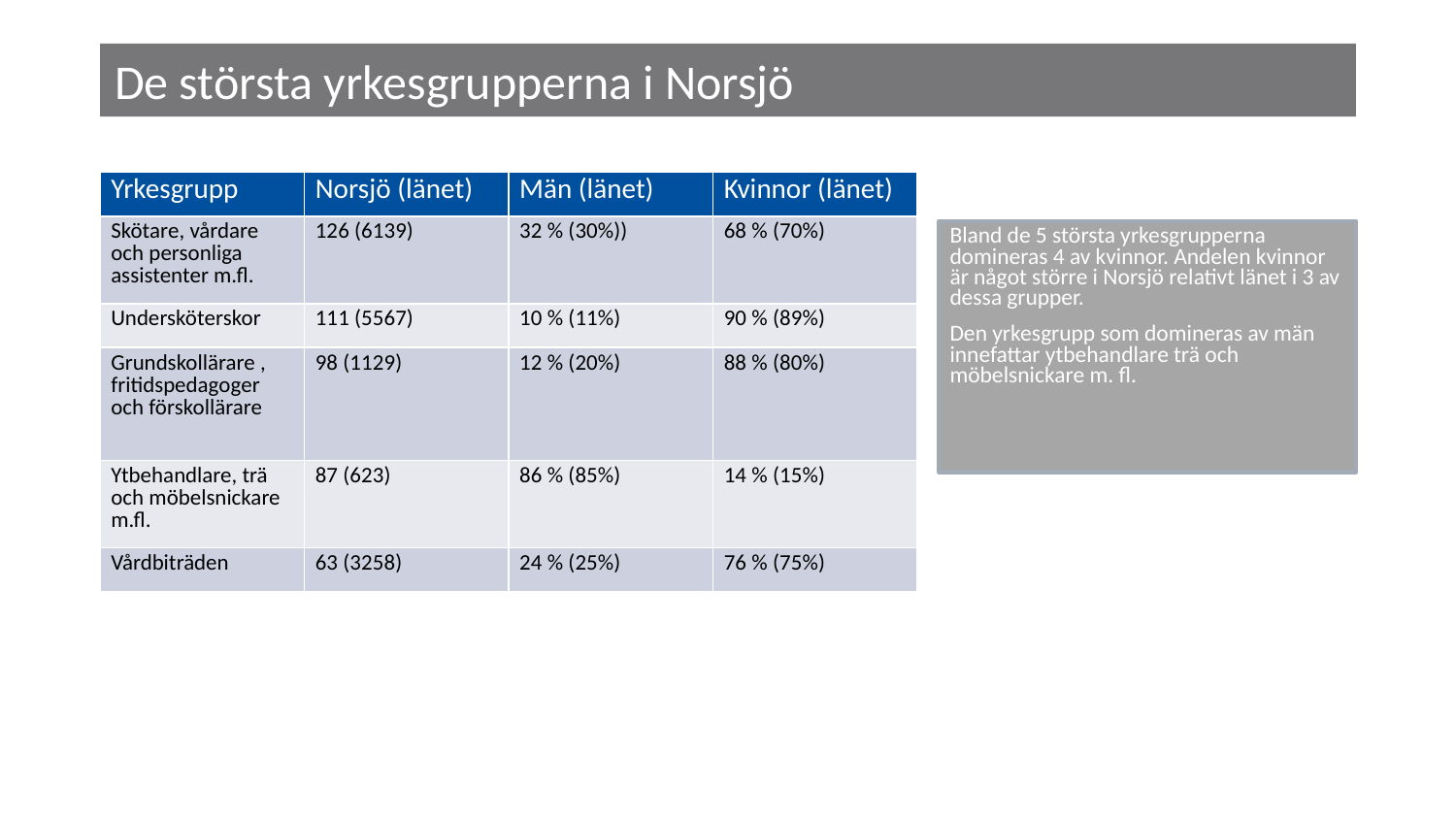

# De största yrkesgrupperna i Norsjö
| Yrkesgrupp | Norsjö (länet) | Män (länet) | Kvinnor (länet) |
| --- | --- | --- | --- |
| Skötare, vårdare och personliga assistenter m.fl. | 126 (6139) | 32 % (30%)) | 68 % (70%) |
| Undersköterskor | 111 (5567) | 10 % (11%) | 90 % (89%) |
| Grundskollärare , fritidspedagoger och förskollärare | 98 (1129) | 12 % (20%) | 88 % (80%) |
| Ytbehandlare, trä och möbelsnickare m.fl. | 87 (623) | 86 % (85%) | 14 % (15%) |
| Vårdbiträden | 63 (3258) | 24 % (25%) | 76 % (75%) |
Bland de 5 största yrkesgrupperna domineras 4 av kvinnor. Andelen kvinnor är något större i Norsjö relativt länet i 3 av dessa grupper.
Den yrkesgrupp som domineras av män innefattar ytbehandlare trä och möbelsnickare m. fl.